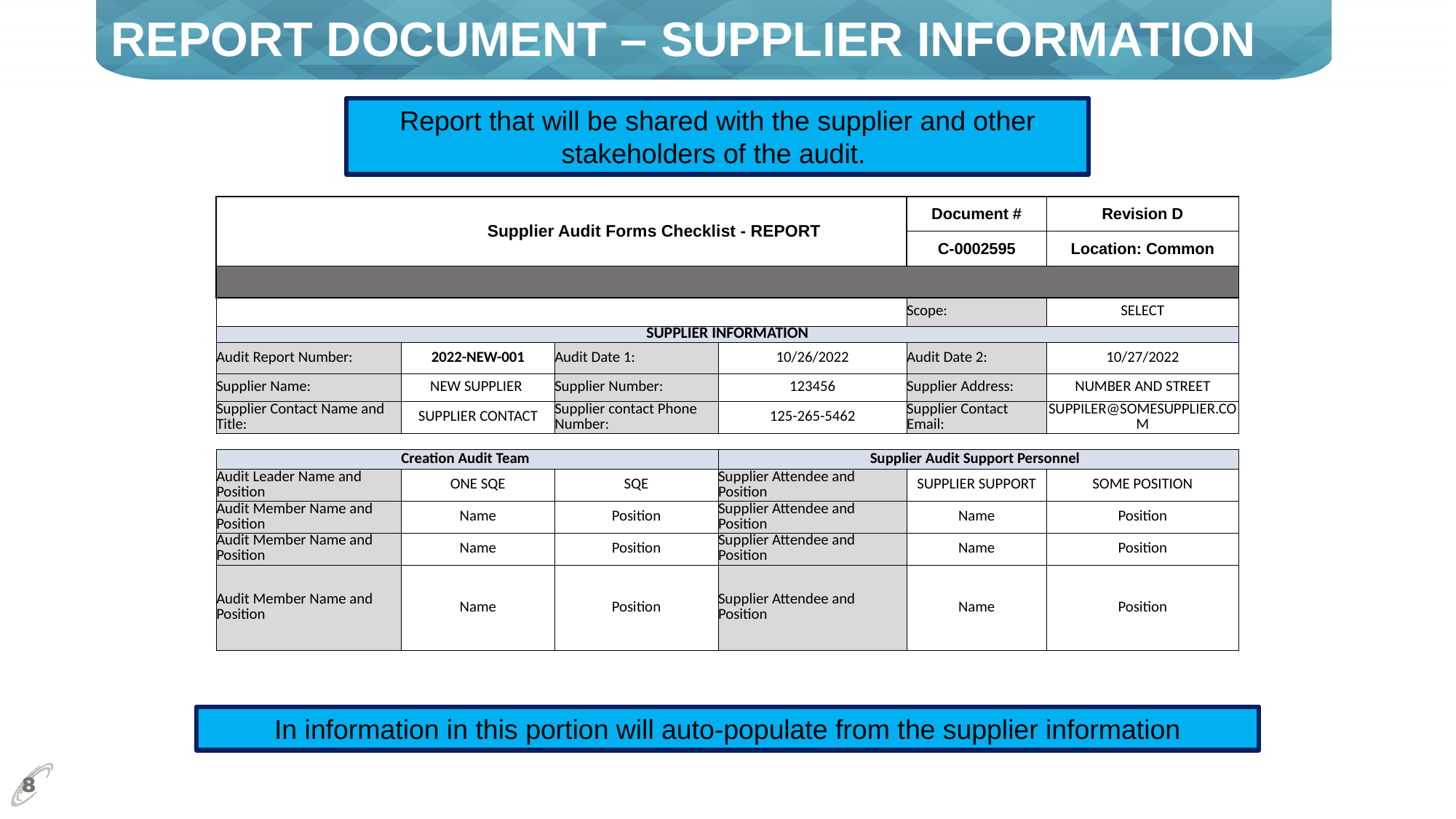

# REPORT DOCUMENT – SUPPLIER INFORMATION
Report that will be shared with the supplier and other stakeholders of the audit.
|  | Supplier Audit Forms Checklist - REPORT |  |  | Document # | Revision D |
| --- | --- | --- | --- | --- | --- |
|  |  |  |  | C-0002595 | Location: Common |
|  |  |  |  |  |  |
|  |  |  |  | Scope: | SELECT |
| SUPPLIER INFORMATION |  |  |  |  |  |
| Audit Report Number: | 2022-NEW-001 | Audit Date 1: | 10/26/2022 | Audit Date 2: | 10/27/2022 |
| Supplier Name: | NEW SUPPLIER | Supplier Number: | 123456 | Supplier Address: | NUMBER AND STREET |
| Supplier Contact Name and Title: | SUPPLIER CONTACT | Supplier contact Phone Number: | 125-265-5462 | Supplier Contact Email: | SUPPILER@SOMESUPPLIER.COM |
|  |  |  |  |  |  |
| Creation Audit Team |  |  | Supplier Audit Support Personnel |  |  |
| Audit Leader Name and Position | ONE SQE | SQE | Supplier Attendee and Position | SUPPLIER SUPPORT | SOME POSITION |
| Audit Member Name and Position | Name | Position | Supplier Attendee and Position | Name | Position |
| Audit Member Name and Position | Name | Position | Supplier Attendee and Position | Name | Position |
| Audit Member Name and Position | Name | Position | Supplier Attendee and Position | Name | Position |
In information in this portion will auto-populate from the supplier information
8